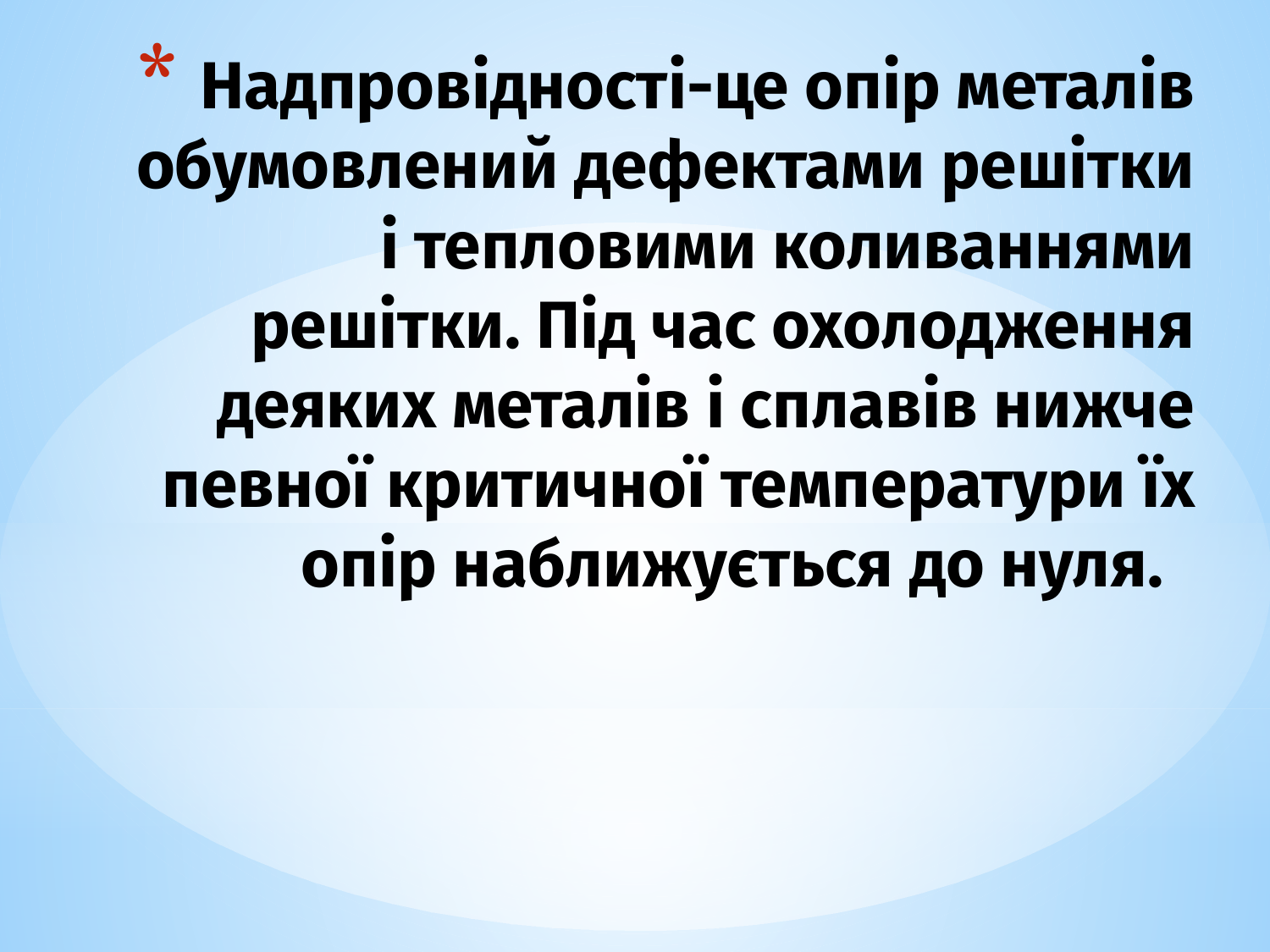

# Надпровідності-це опір металів обумовлений дефектами решітки і тепловими коливаннями решітки. Під час охолодження деяких металів і сплавів нижче певної критичної температури їх опір наближується до нуля.